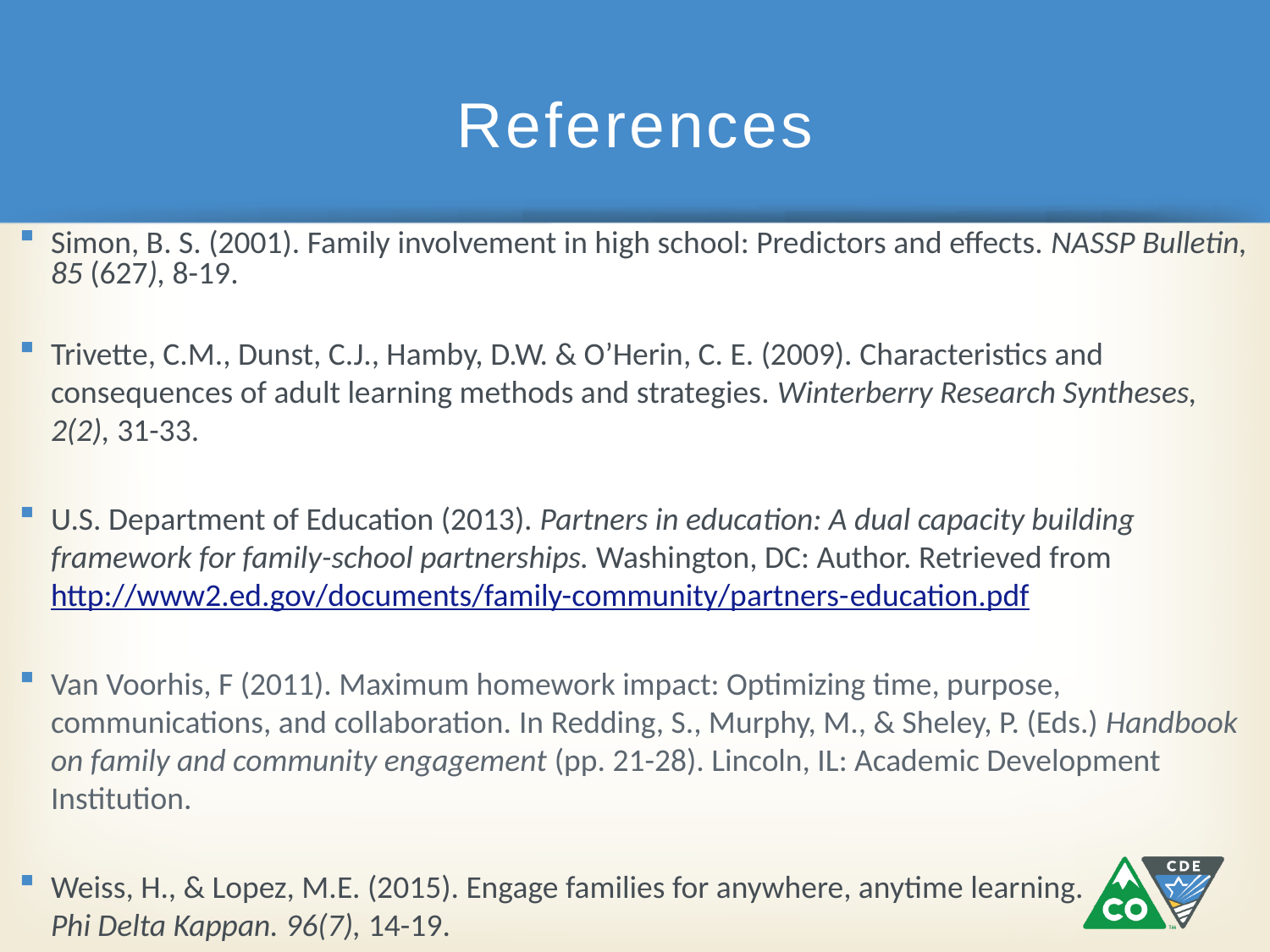

# References

Simon, B. S. (2001). Family involvement in high school: Predictors and effects. NASSP Bulletin, 85 (627), 8-19.

Trivette, C.M., Dunst, C.J., Hamby, D.W. & O’Herin, C. E. (2009). Characteristics and consequences of adult learning methods and strategies. Winterberry Research Syntheses, 2(2), 31-33.

U.S. Department of Education (2013). Partners in education: A dual capacity building framework for family-school partnerships. Washington, DC: Author. Retrieved from http://www2.ed.gov/documents/family-community/partners-education.pdf

Van Voorhis, F (2011). Maximum homework impact: Optimizing time, purpose, communications, and collaboration. In Redding, S., Murphy, M., & Sheley, P. (Eds.) Handbook on family and community engagement (pp. 21-28). Lincoln, IL: Academic Development Institution.

Weiss, H., & Lopez, M.E. (2015). Engage families for anywhere, anytime learning.                   Phi Delta Kappan. 96(7), 14-19.